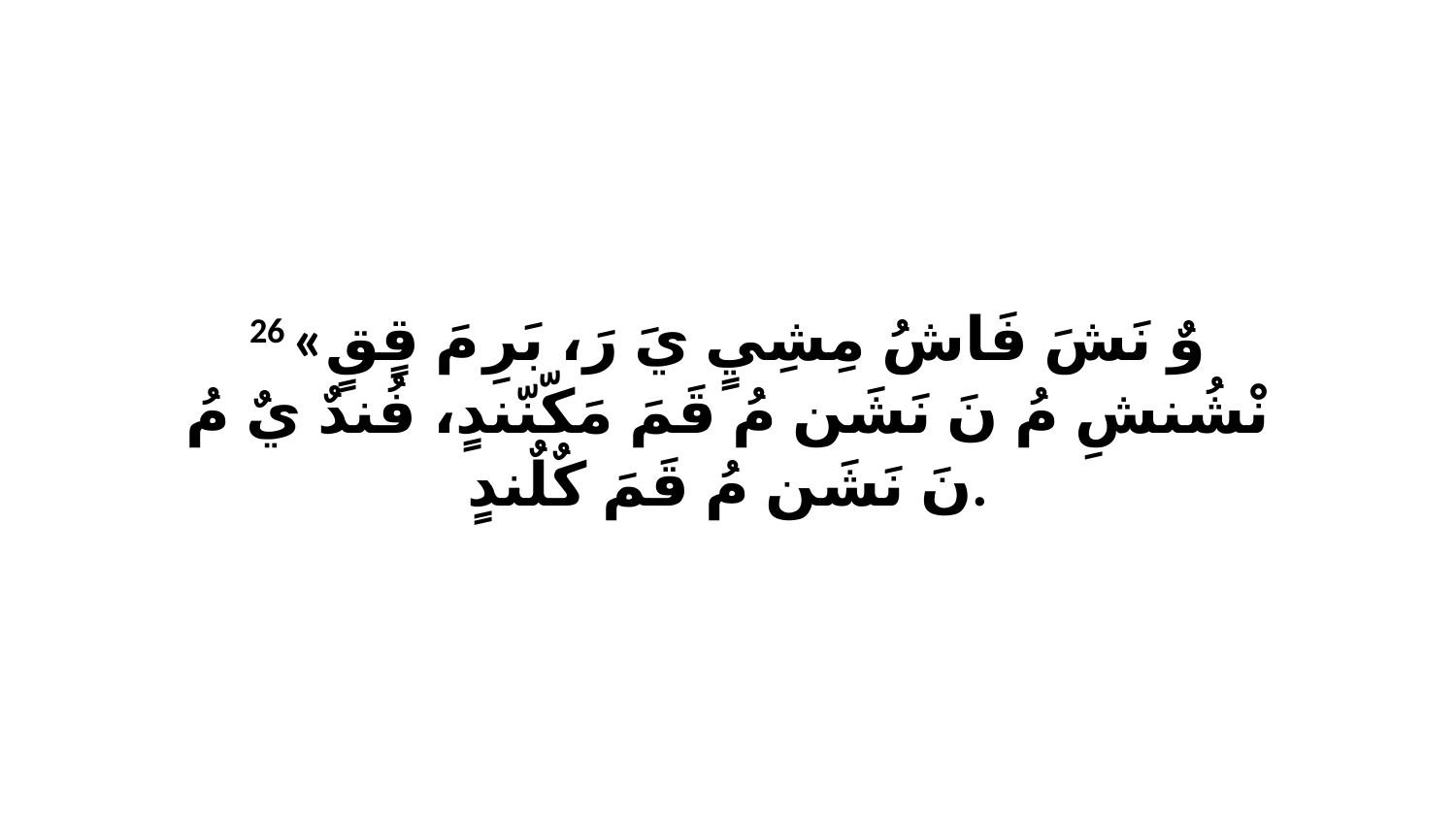

26 «وٌ نَشَ فَاشُ مِشِيٍ يَ رَ، بَرِ مَ قٍقٍ نْشُنشِ مُ نَ نَشَن مُ قَمَ مَكّنّندٍ، فُندٌ يٌ مُ نَ نَشَن مُ قَمَ كٌلٌندٍ.